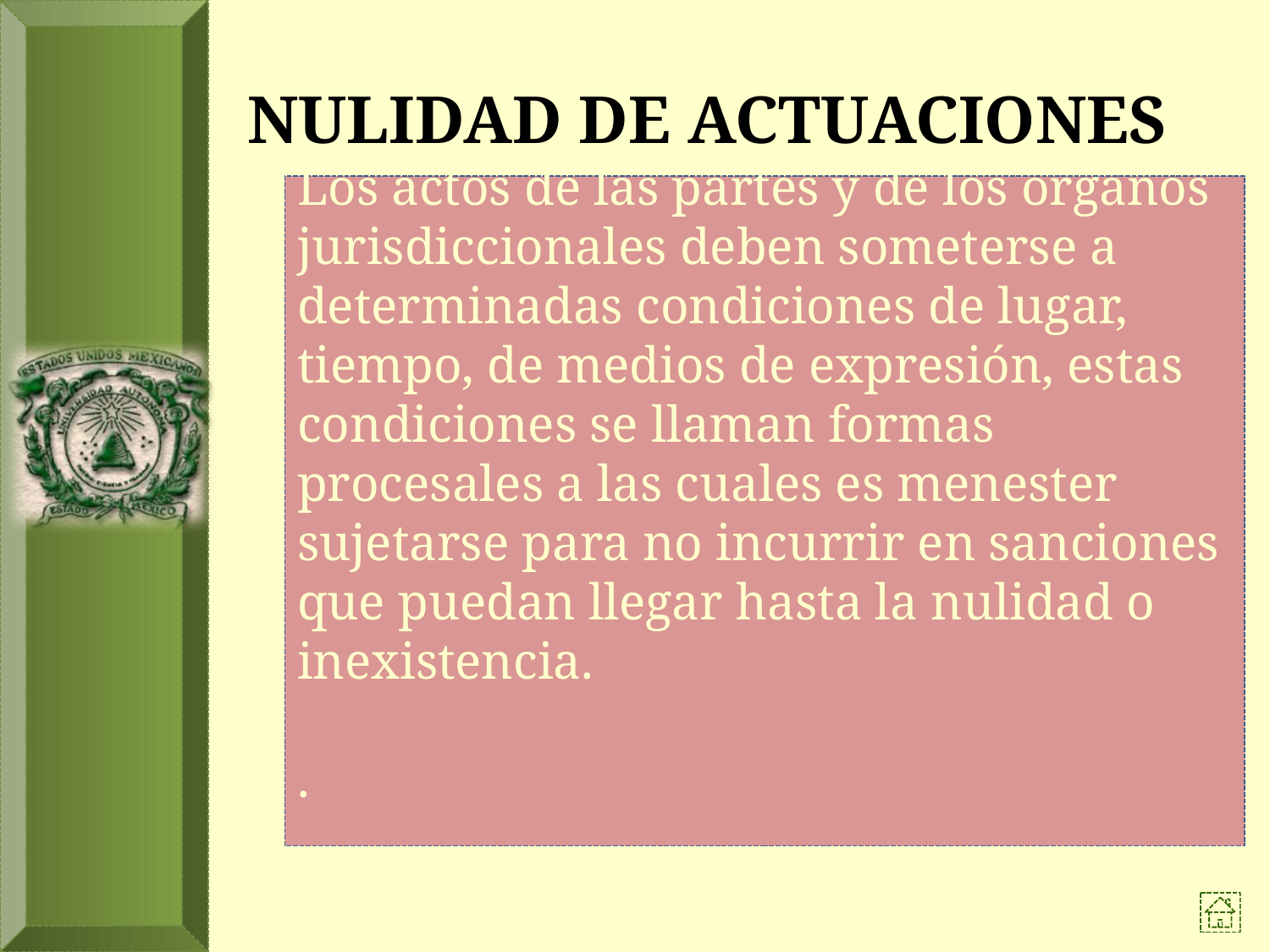

# NULIDAD DE ACTUACIONES
Los actos de las partes y de los órganos jurisdiccionales deben someterse a determinadas condiciones de lugar, tiempo, de medios de expresión, estas condiciones se llaman formas procesales a las cuales es menester sujetarse para no incurrir en sanciones que puedan llegar hasta la nulidad o inexistencia.

.